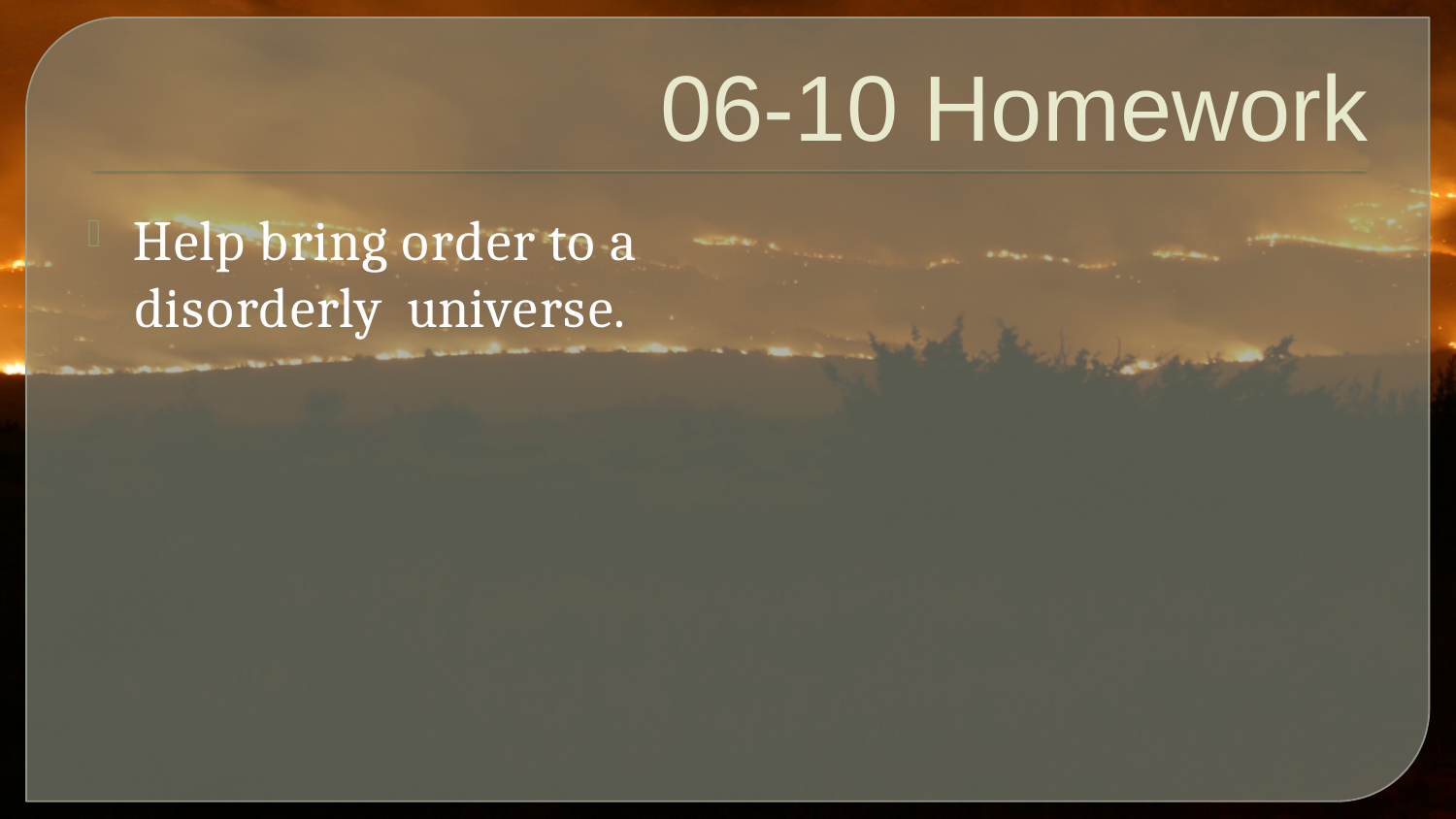

# 06-10 Homework
Help bring order to a disorderly  universe.